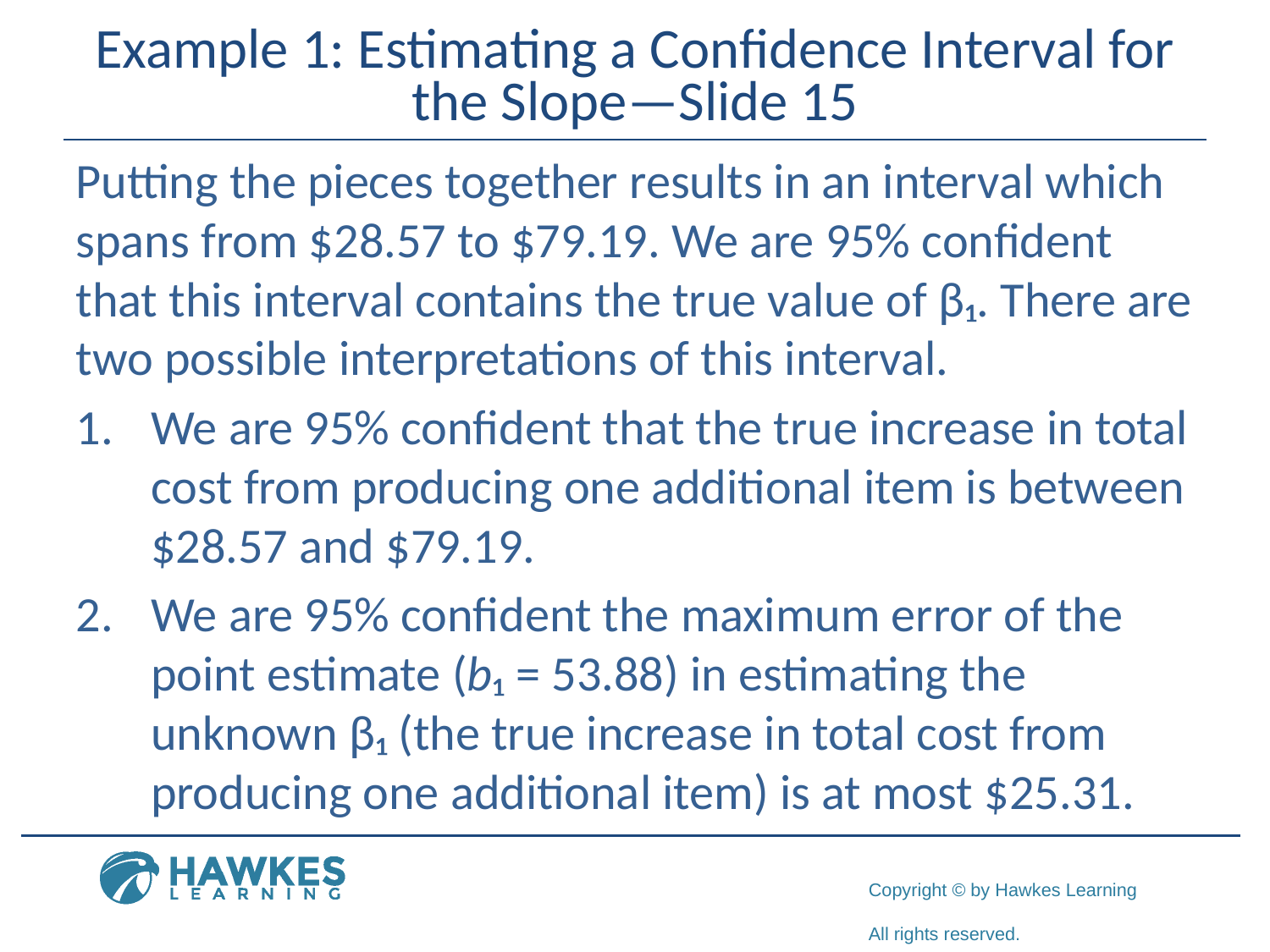

# Example 1: Estimating a Confidence Interval for the Slope—Slide 15
Putting the pieces together results in an interval which spans from $28.57 to $79.19. We are 95% confident that this interval contains the true value of β₁. There are two possible interpretations of this interval.
1.​	We are 95% confident that the true increase in total cost from producing one additional item is between $28.57 and $79.19.
2.​	We are 95% confident the maximum error of the point estimate (b₁ = 53.88) in estimating the unknown β₁ (the true increase in total cost from producing one additional item) is at most $25.31.